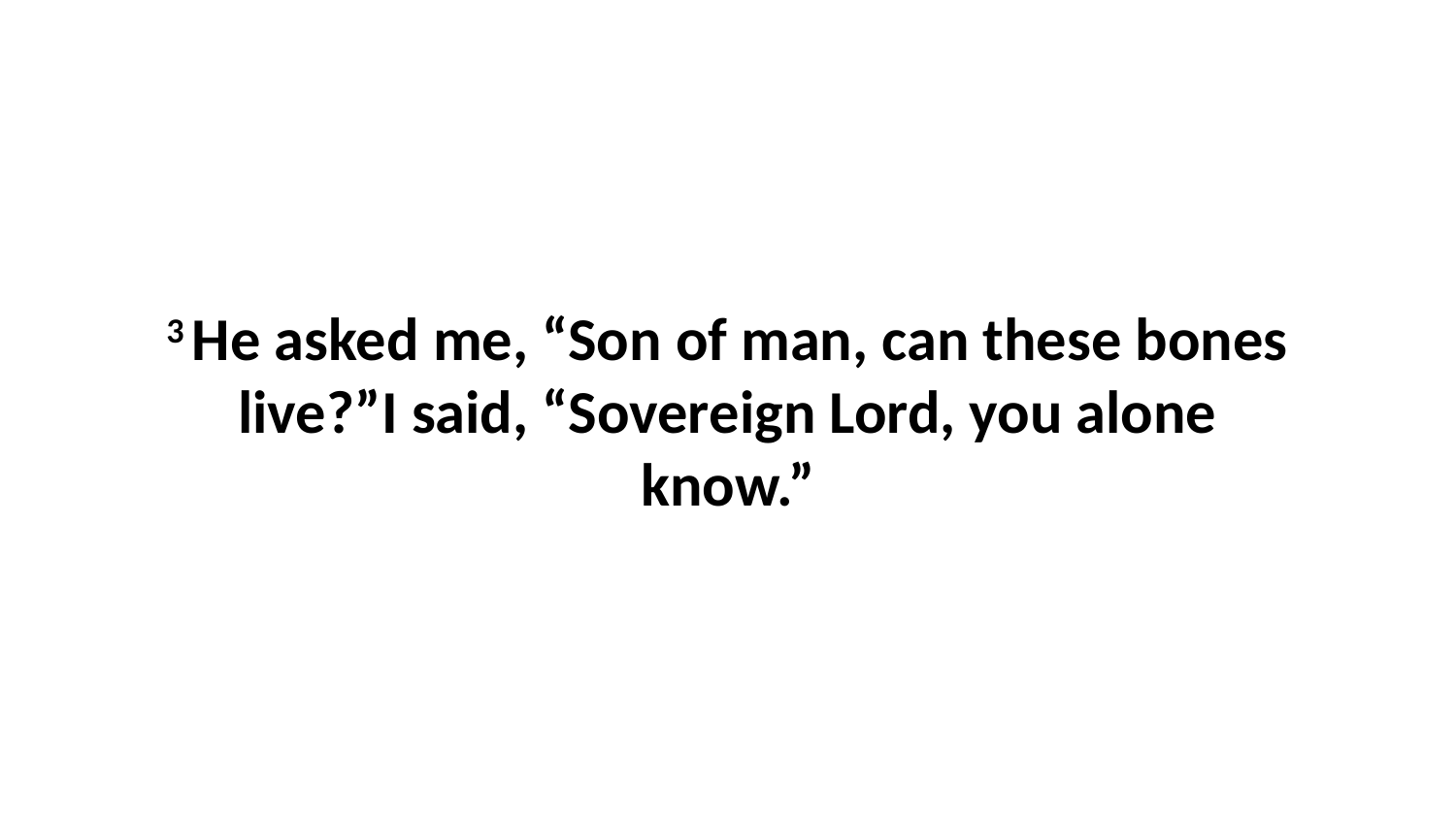

3 He asked me, “Son of man, can these bones live?”I said, “Sovereign Lord, you alone know.”